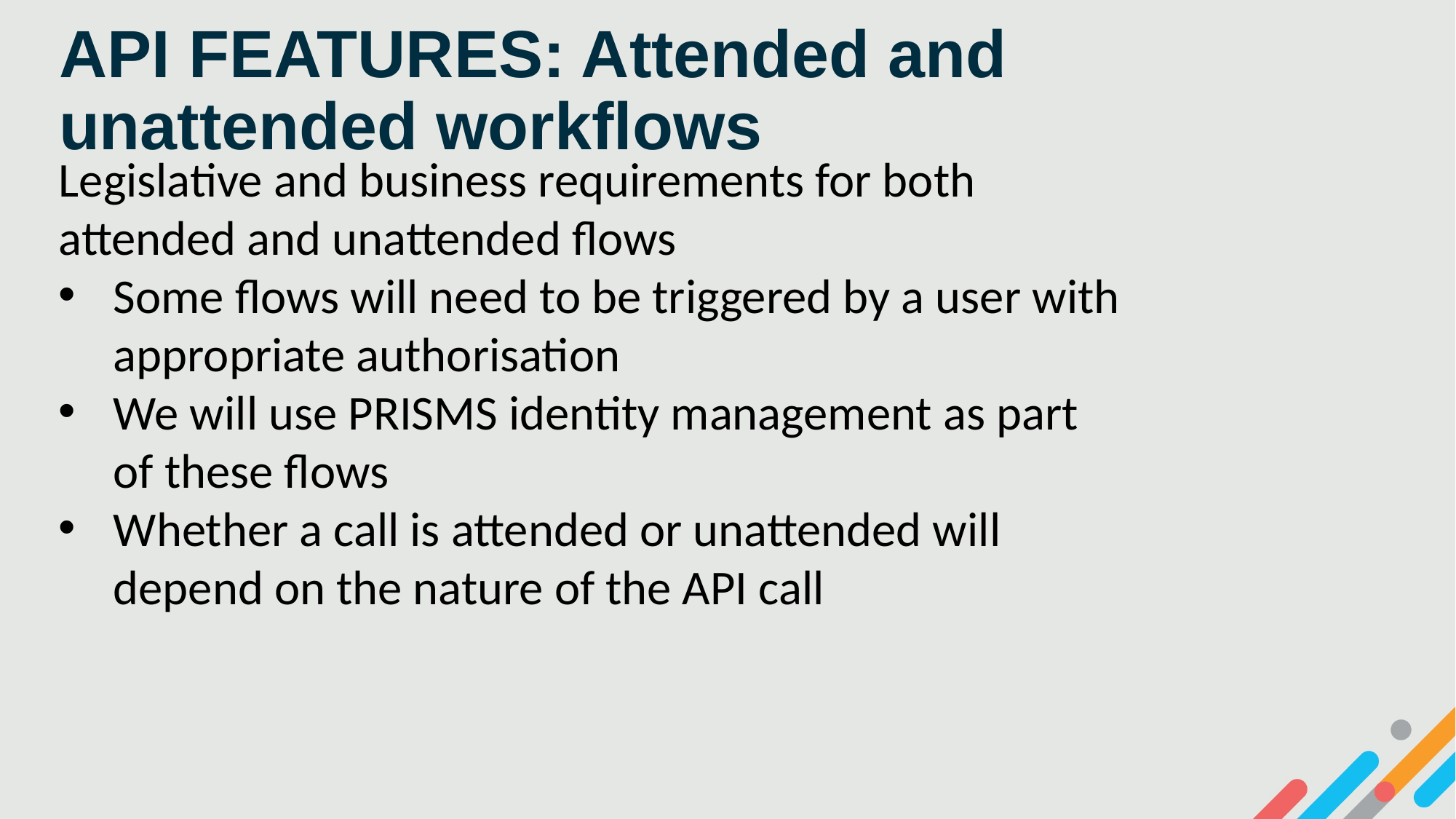

# API FEATURES: Attended and unattended workflows
Legislative and business requirements for both attended and unattended flows
Some flows will need to be triggered by a user with appropriate authorisation
We will use PRISMS identity management as part of these flows
Whether a call is attended or unattended will depend on the nature of the API call